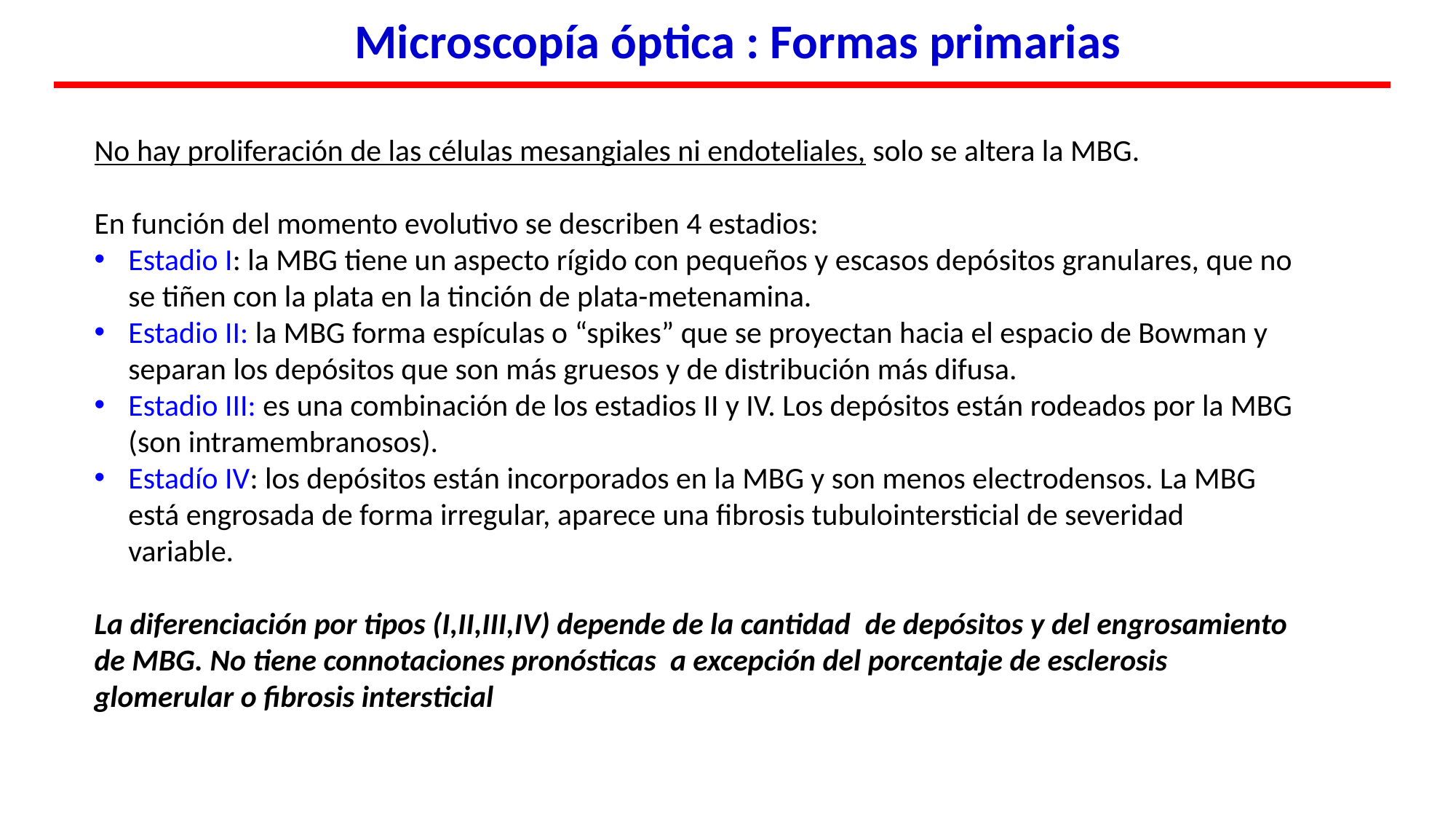

Microscopía óptica : Formas primarias
No hay proliferación de las células mesangiales ni endoteliales, solo se altera la MBG.

En función del momento evolutivo se describen 4 estadios:
Estadio I: la MBG tiene un aspecto rígido con pequeños y escasos depósitos granulares, que no se tiñen con la plata en la tinción de plata-metenamina.
Estadio II: la MBG forma espículas o “spikes” que se proyectan hacia el espacio de Bowman y separan los depósitos que son más gruesos y de distribución más difusa.
Estadio III: es una combinación de los estadios II y IV. Los depósitos están rodeados por la MBG (son intramembranosos).
Estadío IV: los depósitos están incorporados en la MBG y son menos electrodensos. La MBG está engrosada de forma irregular, aparece una fibrosis tubulointersticial de severidad variable.

La diferenciación por tipos (I,II,III,IV) depende de la cantidad  de depósitos y del engrosamiento de MBG. No tiene connotaciones pronósticas  a excepción del porcentaje de esclerosis glomerular o fibrosis intersticial